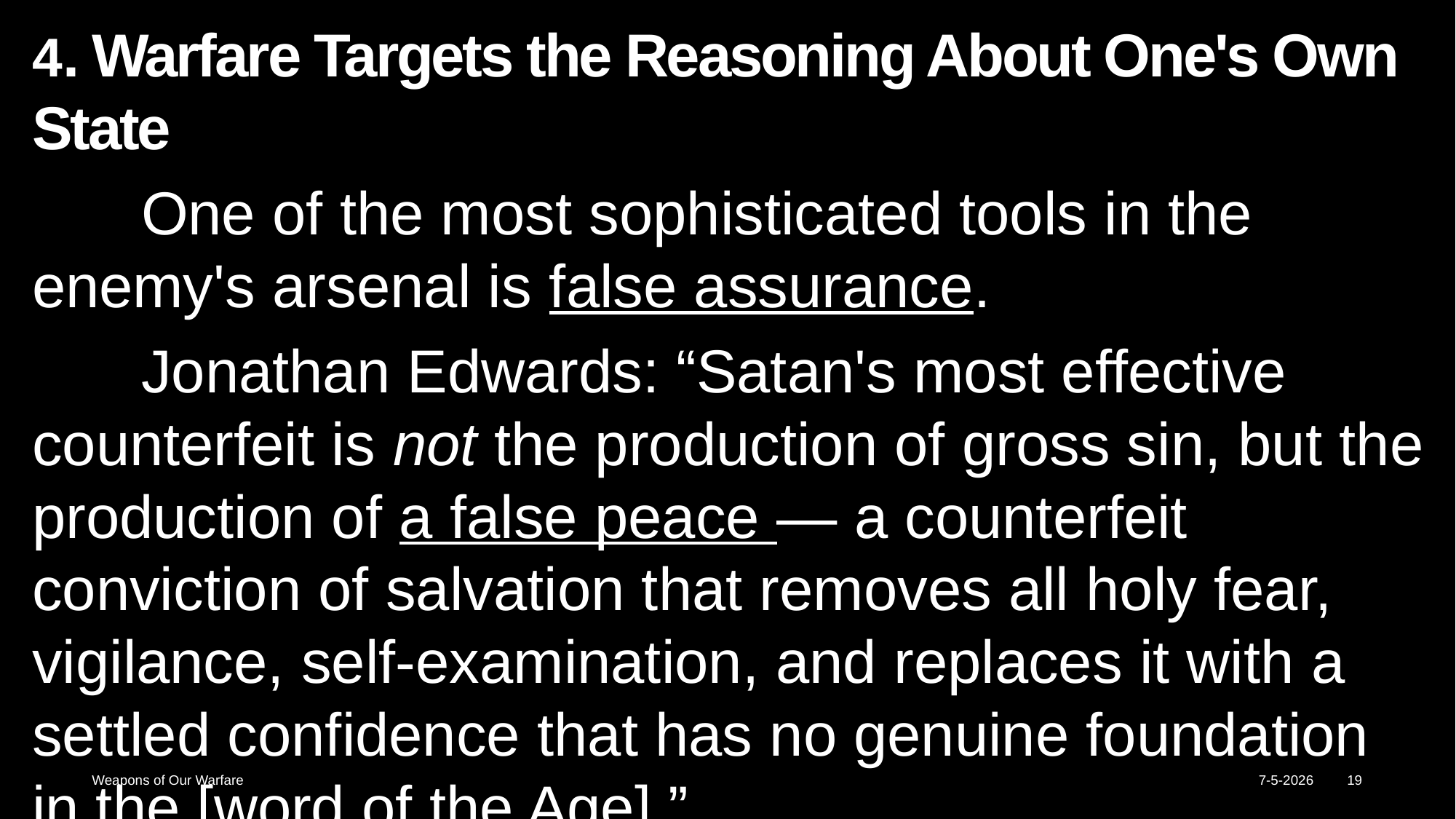

4. Warfare Targets the Reasoning About One's Own State
	One of the most sophisticated tools in the enemy's arsenal is false assurance.
	Jonathan Edwards: “Satan's most effective counterfeit is not the production of gross sin, but the production of a false peace — a counterfeit conviction of salvation that removes all holy fear, vigilance, self-examination, and replaces it with a settled confidence that has no genuine foundation in the [word of the Age].”
Weapons of Our Warfare
7-5-2026
19